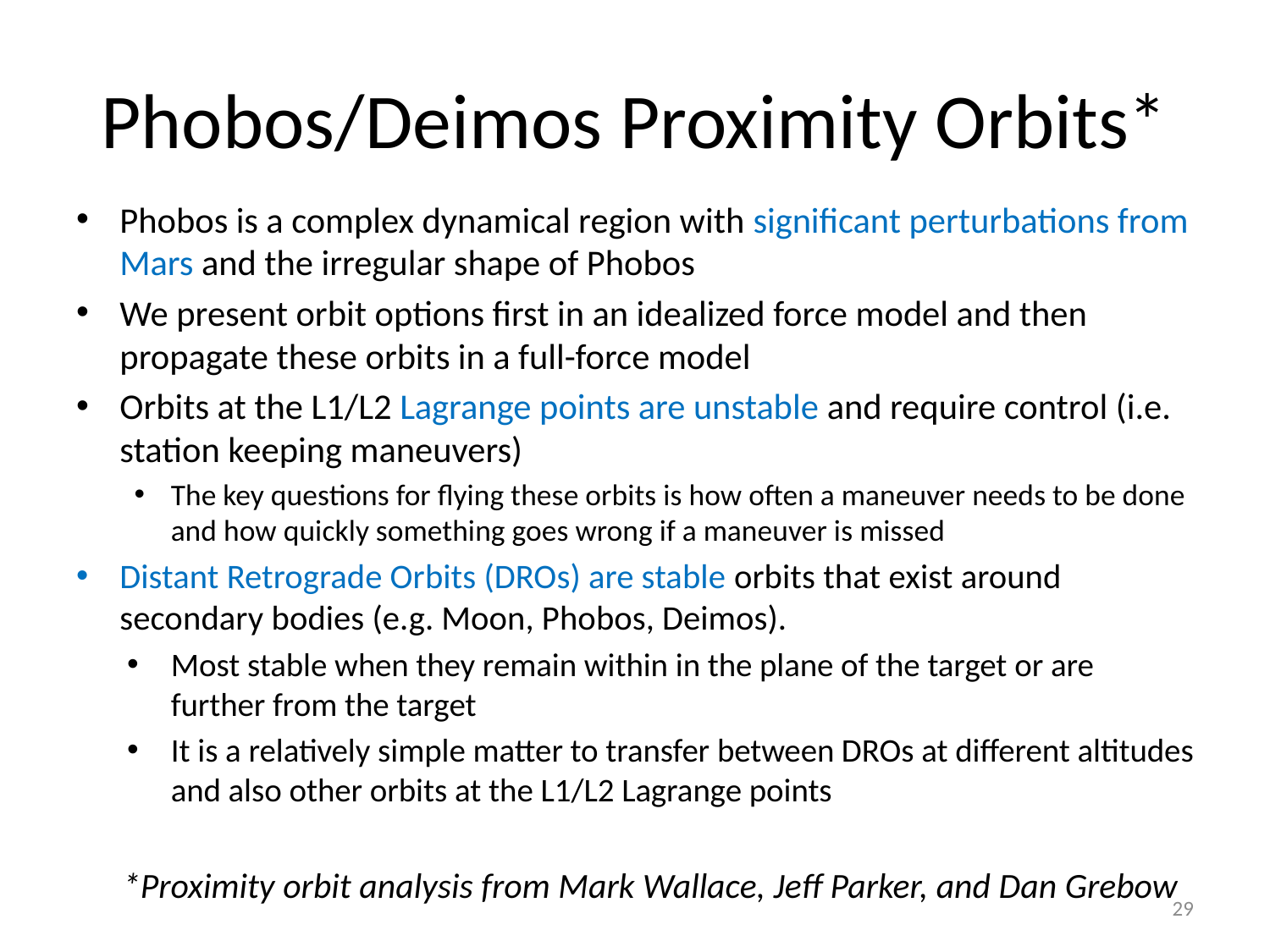

# Phobos/Deimos Proximity Orbits*
Phobos is a complex dynamical region with significant perturbations from Mars and the irregular shape of Phobos
We present orbit options first in an idealized force model and then propagate these orbits in a full-force model
Orbits at the L1/L2 Lagrange points are unstable and require control (i.e. station keeping maneuvers)
The key questions for flying these orbits is how often a maneuver needs to be done and how quickly something goes wrong if a maneuver is missed
Distant Retrograde Orbits (DROs) are stable orbits that exist around secondary bodies (e.g. Moon, Phobos, Deimos).
Most stable when they remain within in the plane of the target or are further from the target
It is a relatively simple matter to transfer between DROs at different altitudes and also other orbits at the L1/L2 Lagrange points
*Proximity orbit analysis from Mark Wallace, Jeff Parker, and Dan Grebow
29